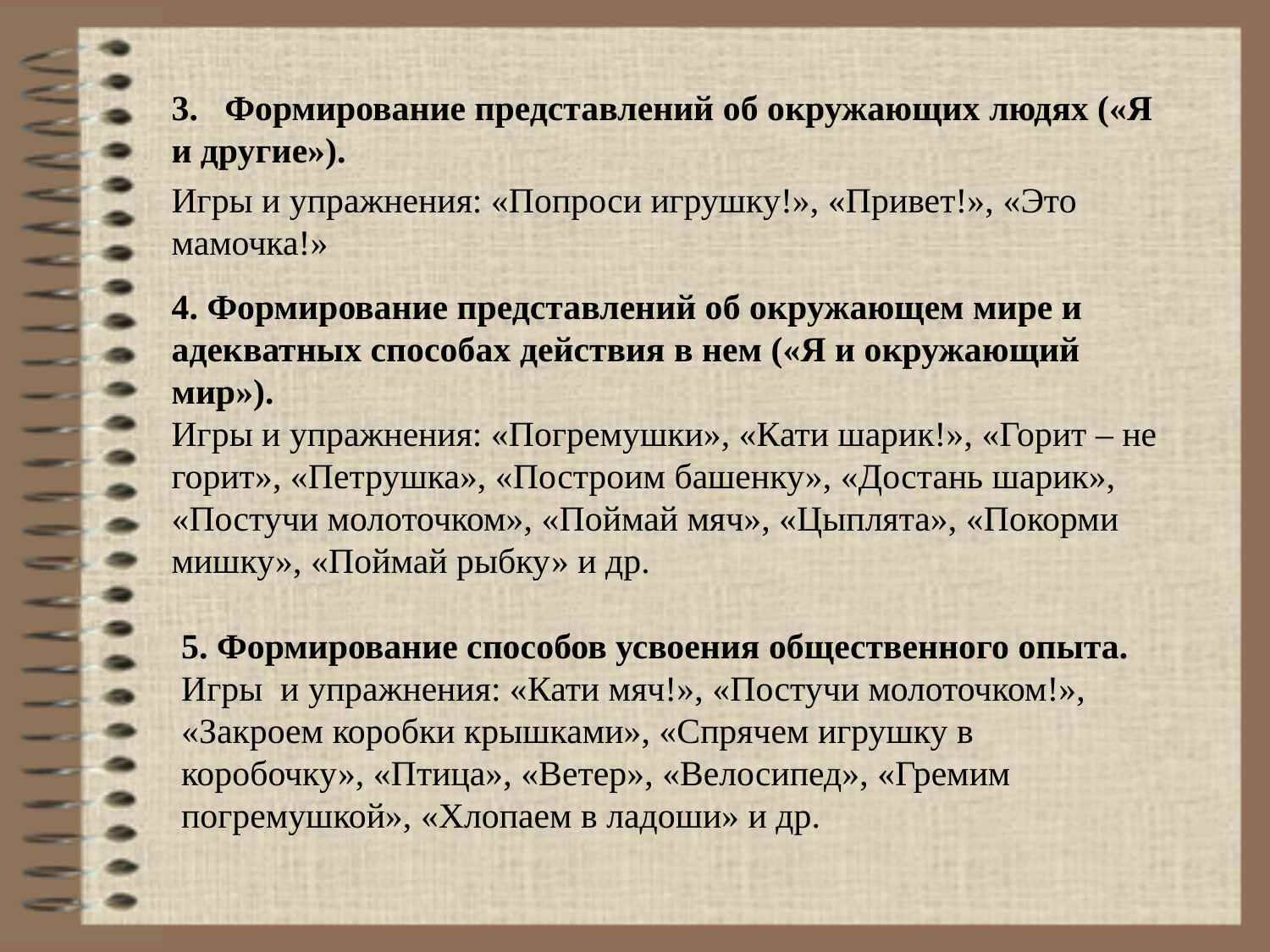

3.   Формирование представлений об окружающих людях («Я и другие»).
Игры и упражнения: «Попроси игрушку!», «Привет!», «Это мамочка!»
4. Формирование представлений об окружающем мире и адекватных способах действия в нем («Я и окружающий мир»).
Игры и упражнения: «Погремушки», «Кати шарик!», «Горит – не горит», «Петрушка», «Построим башенку», «Достань шарик», «Постучи молоточком», «Поймай мяч», «Цыплята», «Покорми мишку», «Поймай рыбку» и др.
5. Формирование способов усвоения общественного опыта.
Игры  и упражнения: «Кати мяч!», «Постучи молоточком!», «Закроем коробки крышками», «Спрячем игрушку в коробочку», «Птица», «Ветер», «Велосипед», «Гремим погремушкой», «Хлопаем в ладоши» и др.